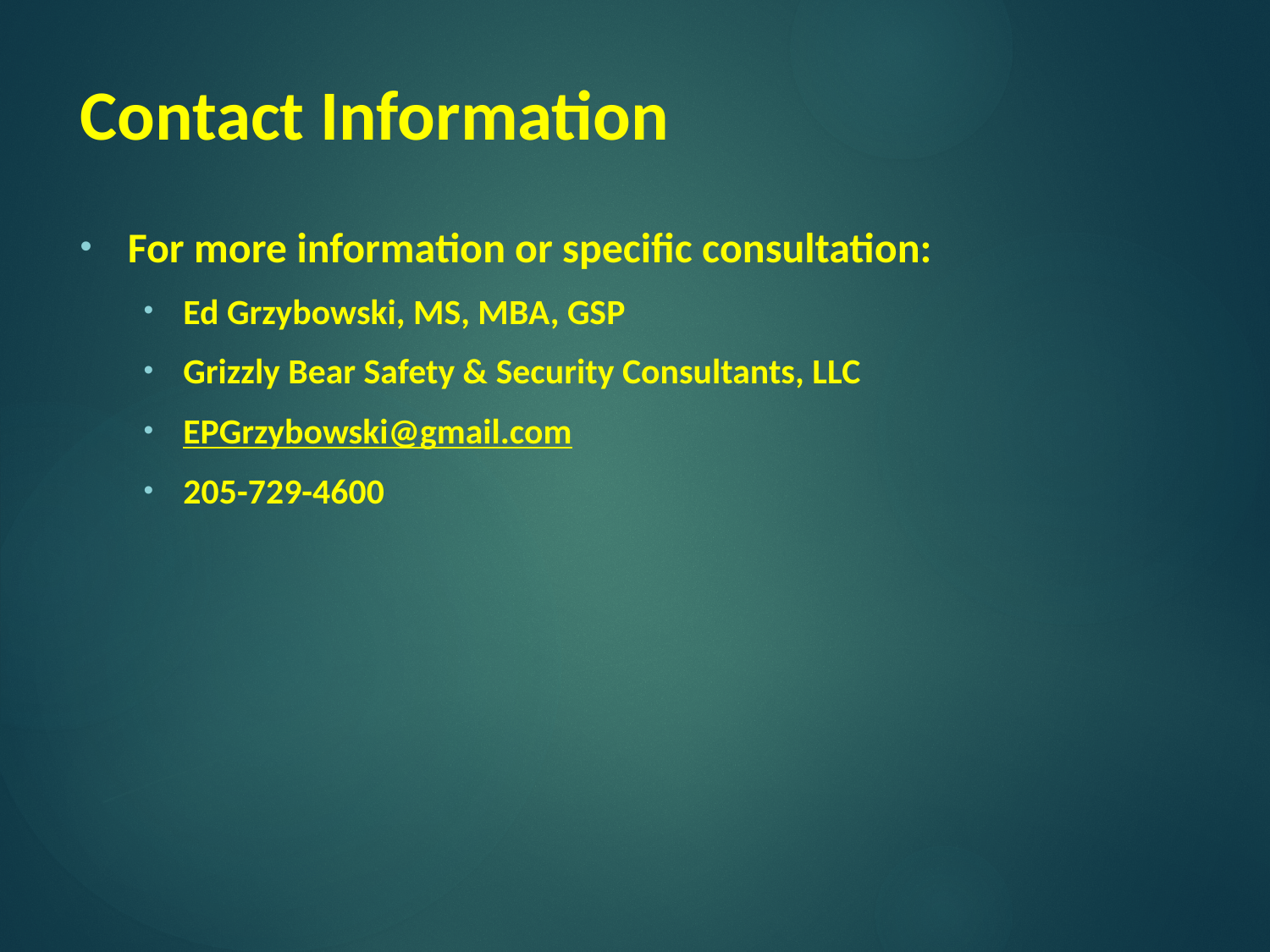

# Contact Information
For more information or specific consultation:
Ed Grzybowski, MS, MBA, GSP
Grizzly Bear Safety & Security Consultants, LLC
EPGrzybowski@gmail.com
205-729-4600